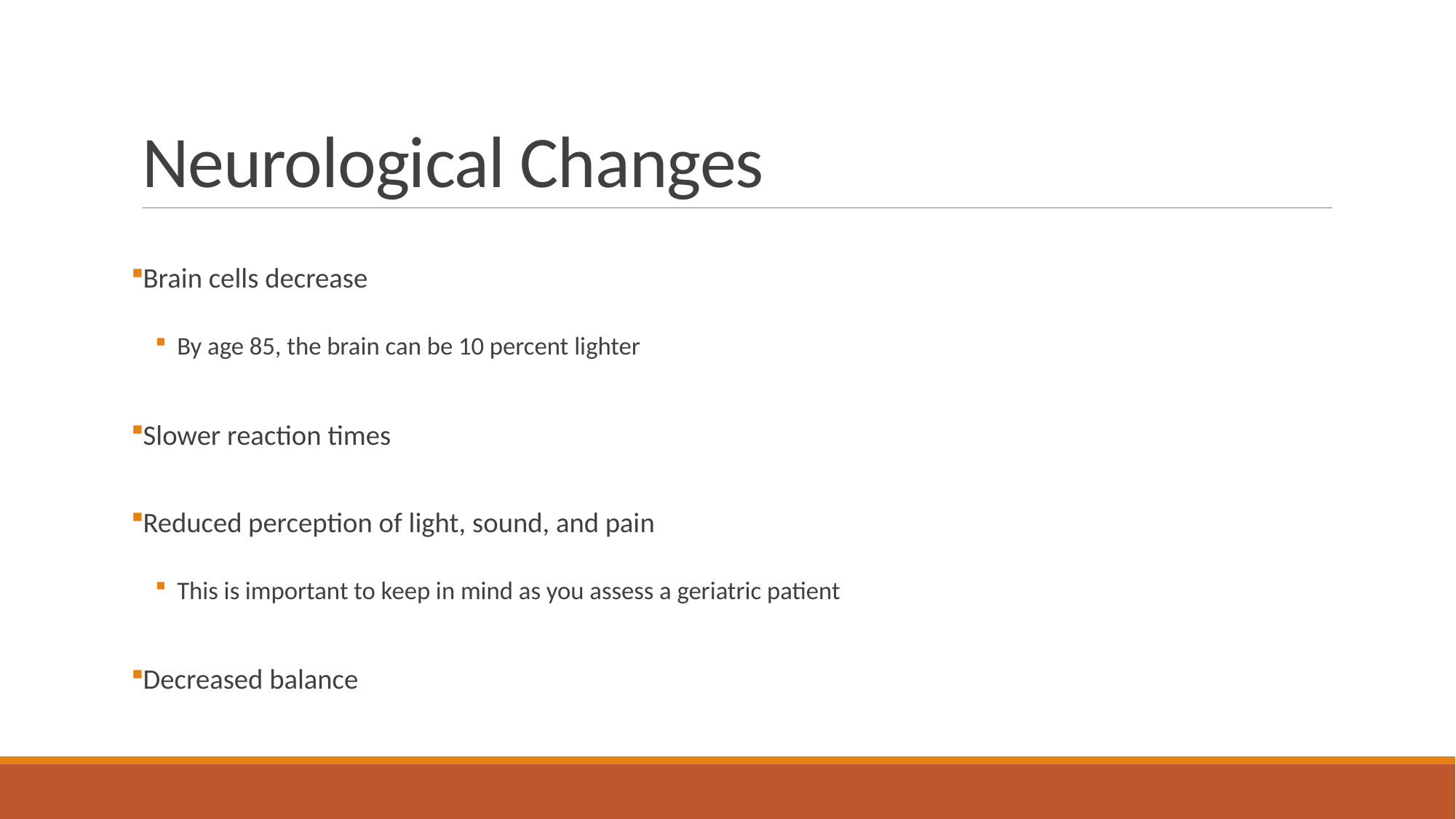

# Neurological Changes
Brain cells decrease
By age 85, the brain can be 10 percent lighter
Slower reaction times
Reduced perception of light, sound, and pain
This is important to keep in mind as you assess a geriatric patient
Decreased balance